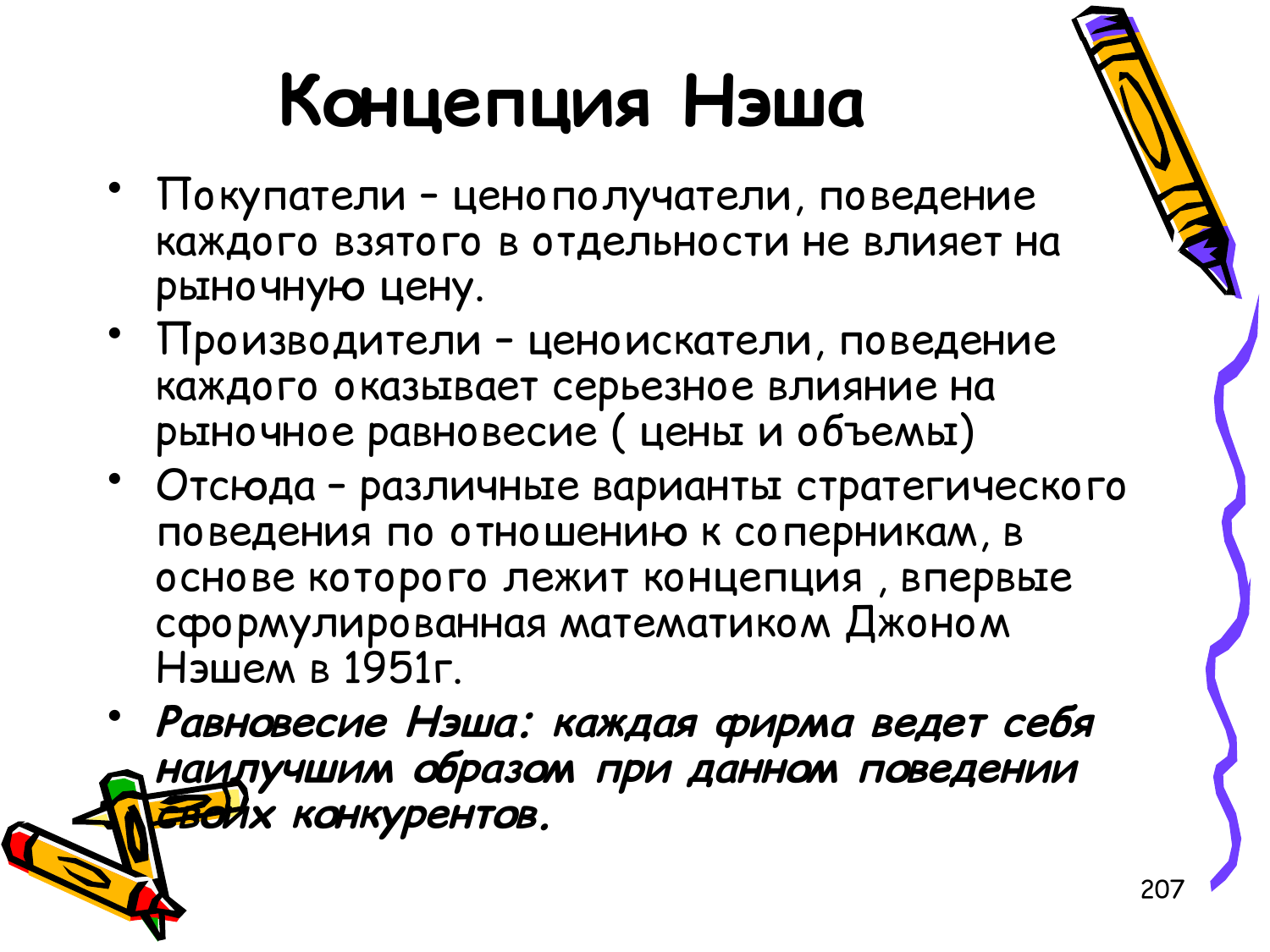

# Концепция Нэша
Покупатели – ценополучатели, поведение каждого взятого в отдельности не влияет на рыночную цену.
Производители – ценоискатели, поведение каждого оказывает серьезное влияние на рыночное равновесие ( цены и объемы)
Отсюда – различные варианты стратегического поведения по отношению к соперникам, в основе которого лежит концепция , впервые сформулированная математиком Джоном Нэшем в 1951г.
Равновесие Нэша: каждая фирма ведет себя наилучшим образом при данном поведении своих конкурентов.

207